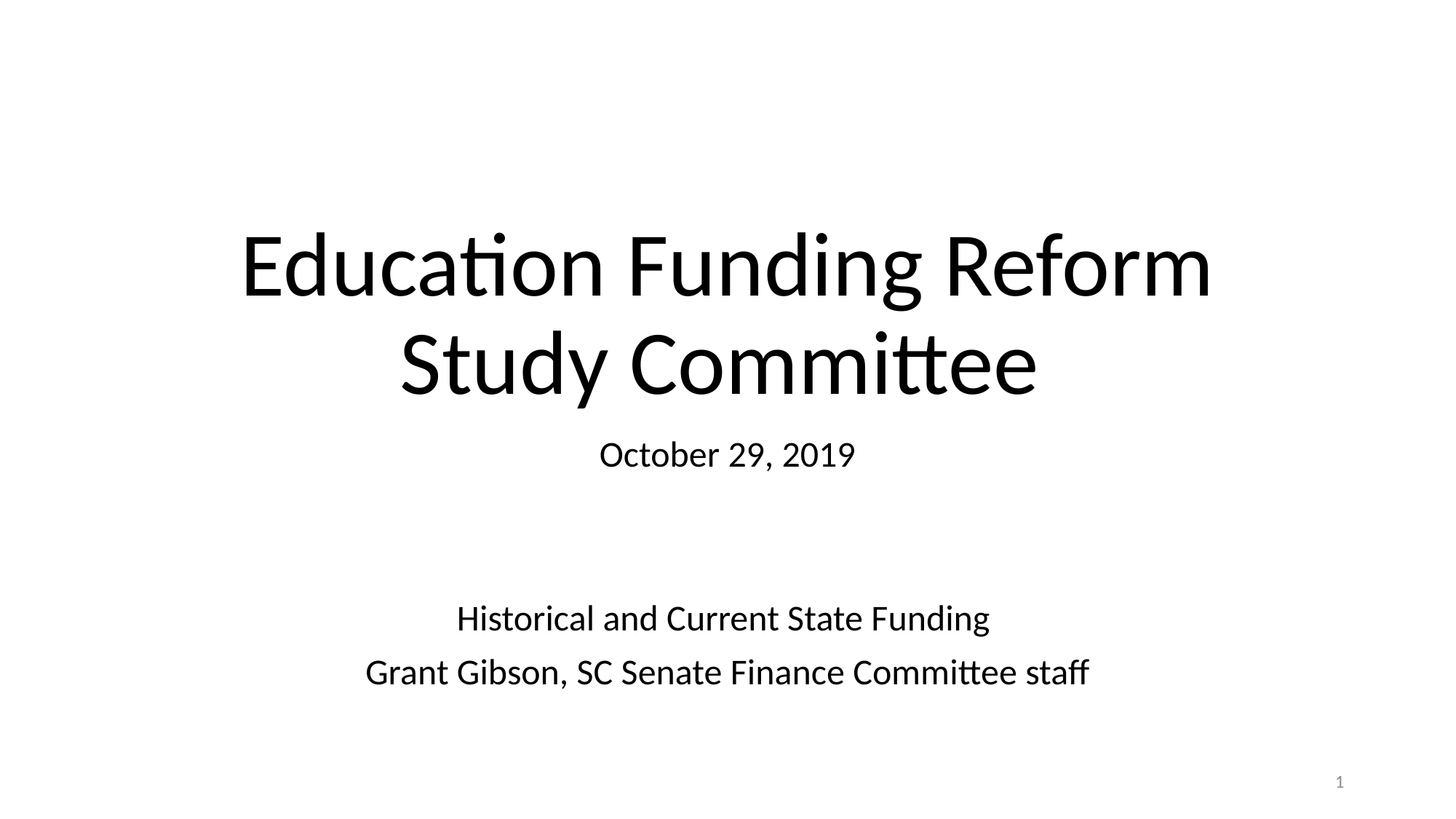

# Education Funding Reform Study Committee
October 29, 2019

Historical and Current State Funding
Grant Gibson, SC Senate Finance Committee staff

1